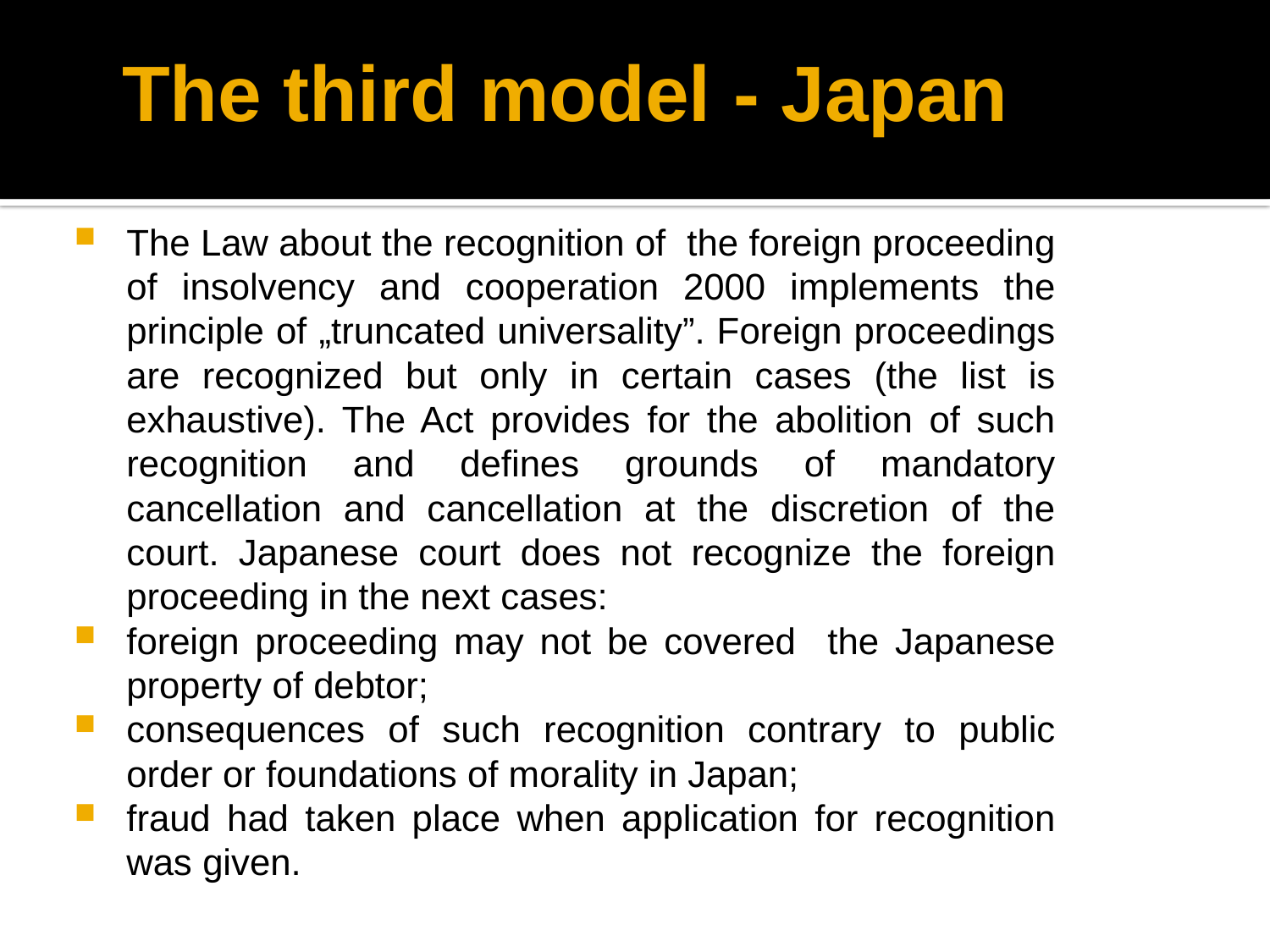

# The third model - Japan
The Law about the recognition of  the foreign proceeding of insolvency and cooperation 2000 implements the principle of „truncated universality”. Foreign proceedings are recognized but only in certain cases (the list is exhaustive). The Act provides for the abolition of such recognition and defines grounds of mandatory cancellation and cancellation at the discretion of the court. Japanese court does not recognize the foreign proceeding in the next cases:
foreign proceeding may not be covered  the Japanese property of debtor;
consequences of such recognition contrary to public order or foundations of morality in Japan;
fraud had taken place when application for recognition was given.